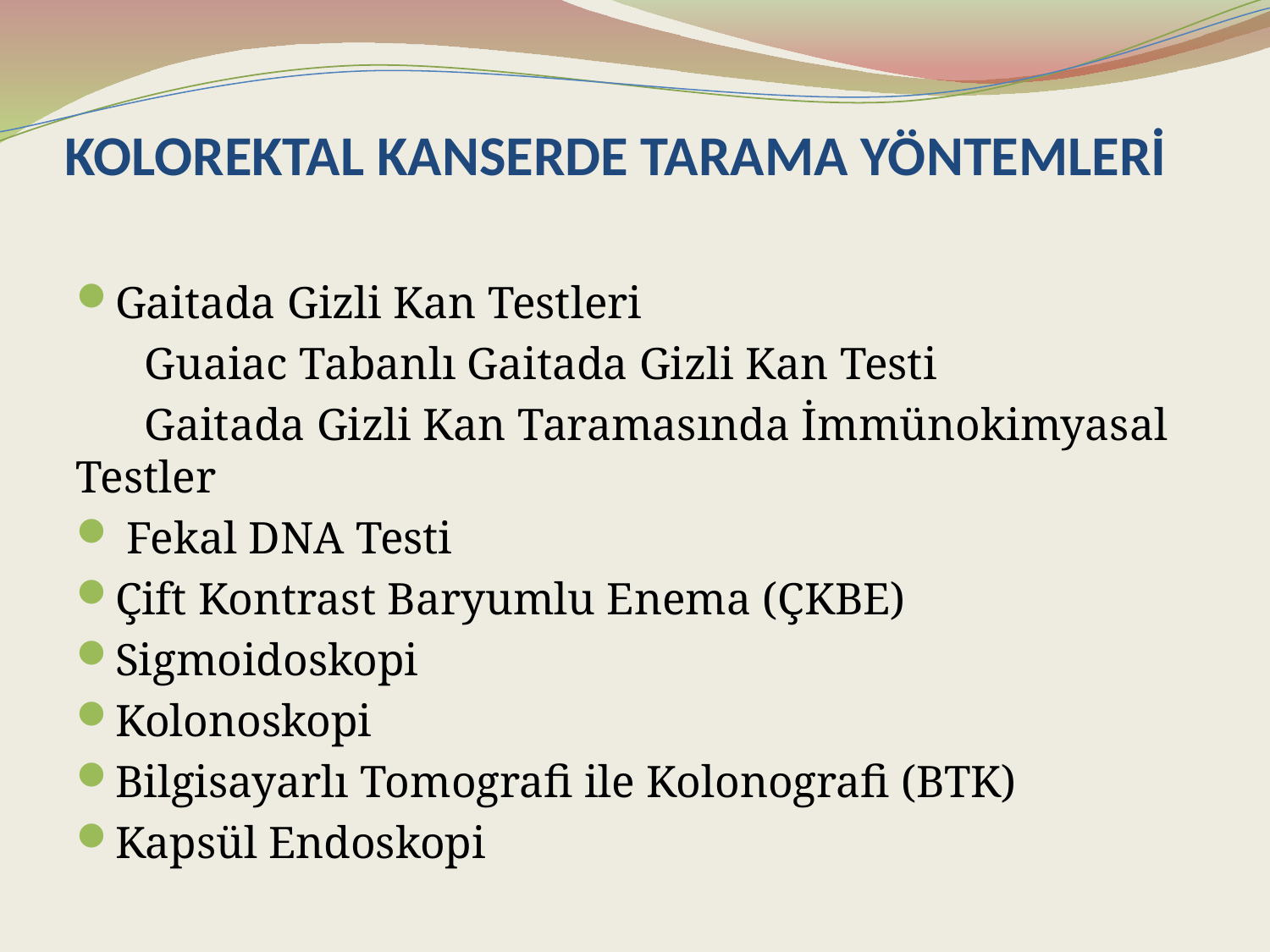

# KOLOREKTAL KANSERDE TARAMA YÖNTEMLERİ
Gaitada Gizli Kan Testleri
      Guaiac Tabanlı Gaitada Gizli Kan Testi
      Gaitada Gizli Kan Taramasında İmmünokimyasal Testler
 Fekal DNA Testi
Çift Kontrast Baryumlu Enema (ÇKBE)
Sigmoidoskopi
Kolonoskopi
Bilgisayarlı Tomografi ile Kolonografi (BTK)
Kapsül Endoskopi